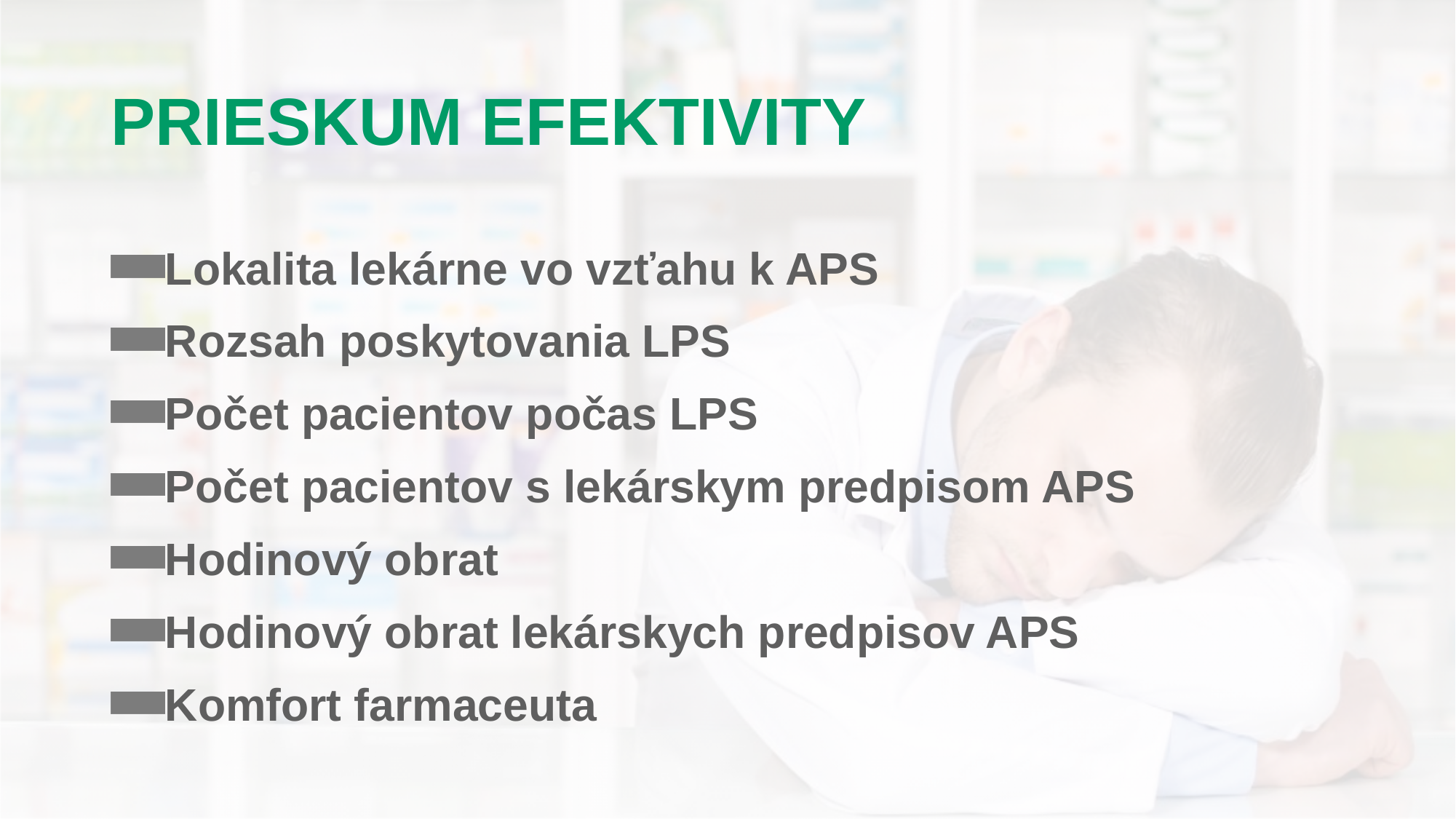

# PRIESKUM EFEKTIVITY
Lokalita lekárne vo vzťahu k APS
Rozsah poskytovania LPS
Počet pacientov počas LPS
Počet pacientov s lekárskym predpisom APS
Hodinový obrat
Hodinový obrat lekárskych predpisov APS
Komfort farmaceuta